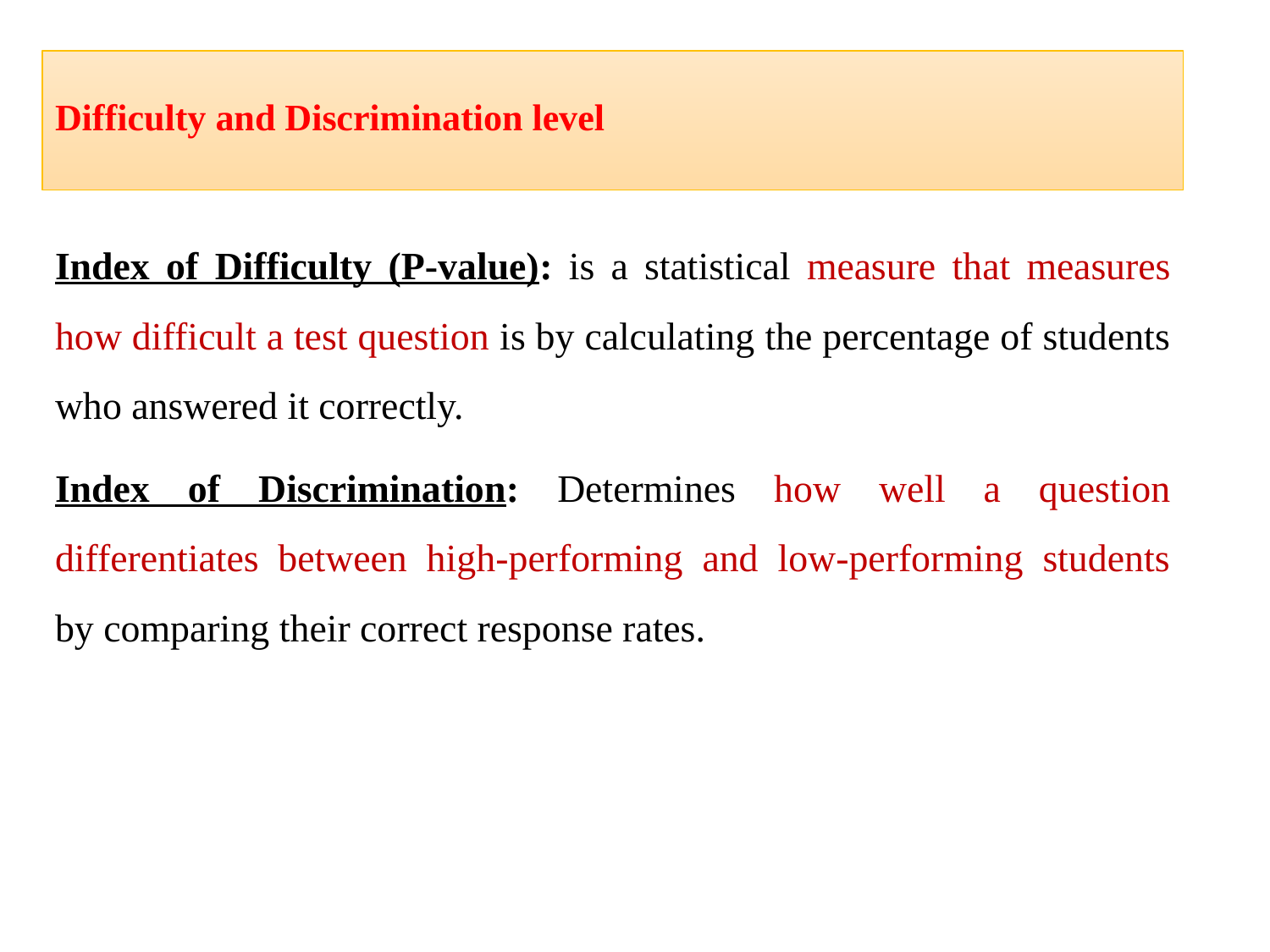

# Difficulty and Discrimination level
Index of Difficulty (P-value): is a statistical measure that measures how difficult a test question is by calculating the percentage of students who answered it correctly.
Index of Discrimination: Determines how well a question differentiates between high-performing and low-performing students by comparing their correct response rates.